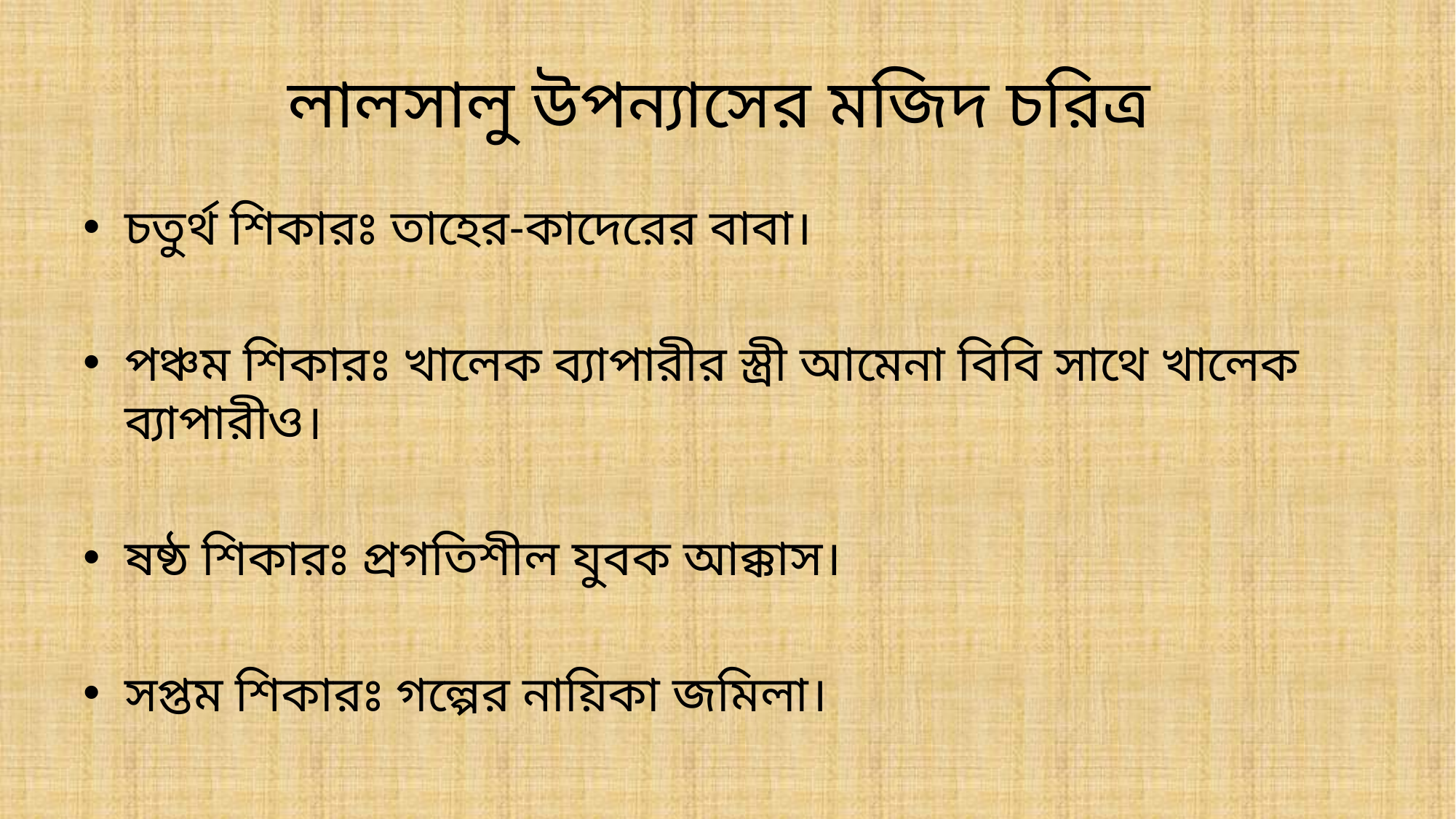

# লালসালু উপন্যাসের মজিদ চরিত্র
চতুর্থ শিকারঃ তাহের-কাদেরের বাবা।

পঞ্চম শিকারঃ খালেক ব্যাপারীর স্ত্রী আমেনা বিবি সাথে খালেক ব্যাপারীও।

ষষ্ঠ শিকারঃ প্রগতিশীল যুবক আক্কাস।

সপ্তম শিকারঃ গল্পের নায়িকা জমিলা।